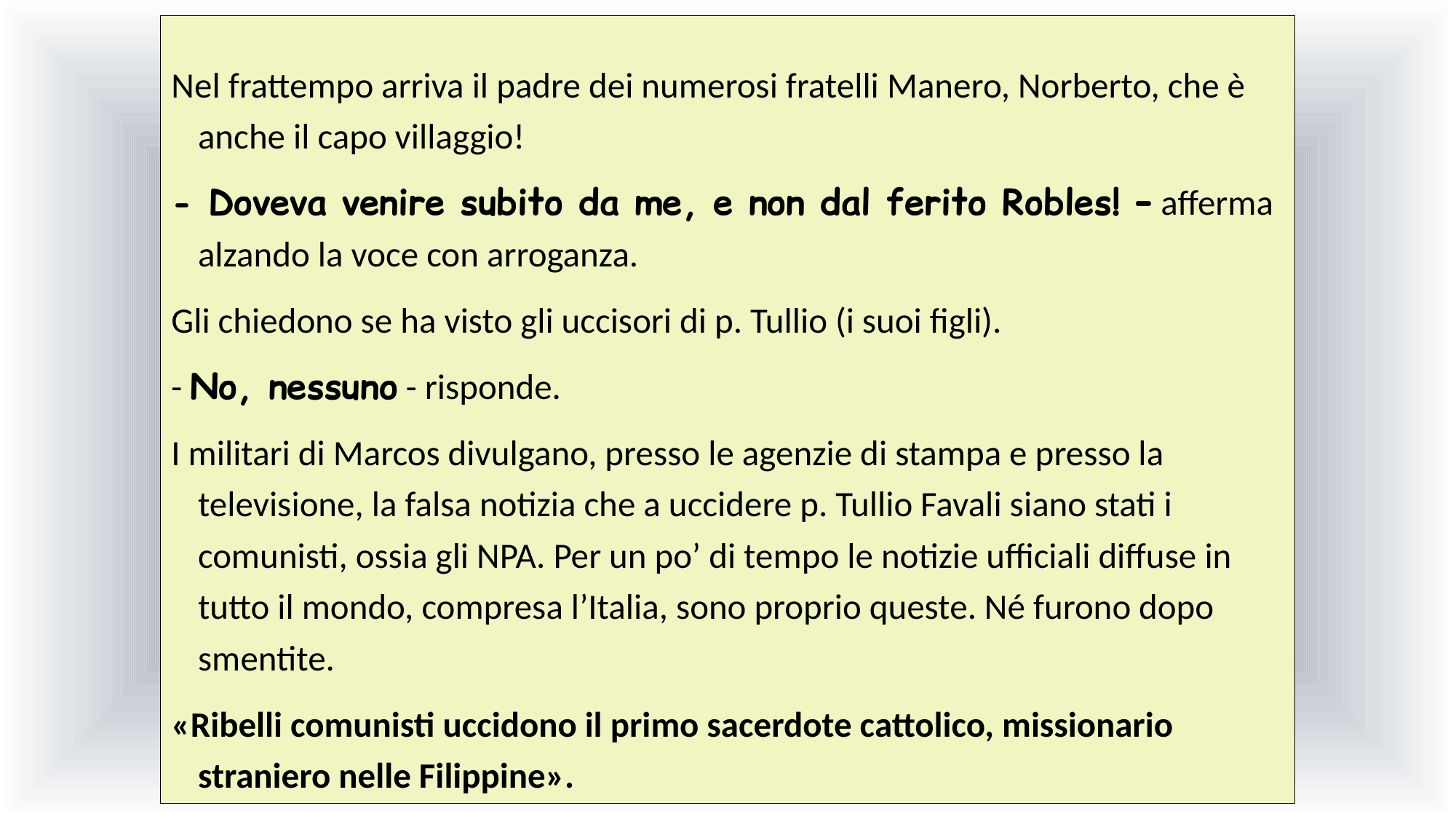

Nel frattempo arriva il padre dei numerosi fratelli Manero, Norberto, che è anche il capo villaggio!
- Doveva venire subito da me, e non dal ferito Robles! – afferma alzando la voce con arroganza.
Gli chiedono se ha visto gli uccisori di p. Tullio (i suoi figli).
- No, nessuno - risponde.
I militari di Marcos divulgano, presso le agenzie di stampa e presso la televisione, la falsa notizia che a uccidere p. Tullio Favali siano stati i comunisti, ossia gli NPA. Per un po’ di tempo le notizie ufficiali diffuse in tutto il mondo, compresa l’Italia, sono proprio queste. Né furono dopo smentite.
«Ribelli comunisti uccidono il primo sacerdote cattolico, missionario straniero nelle Filippine».